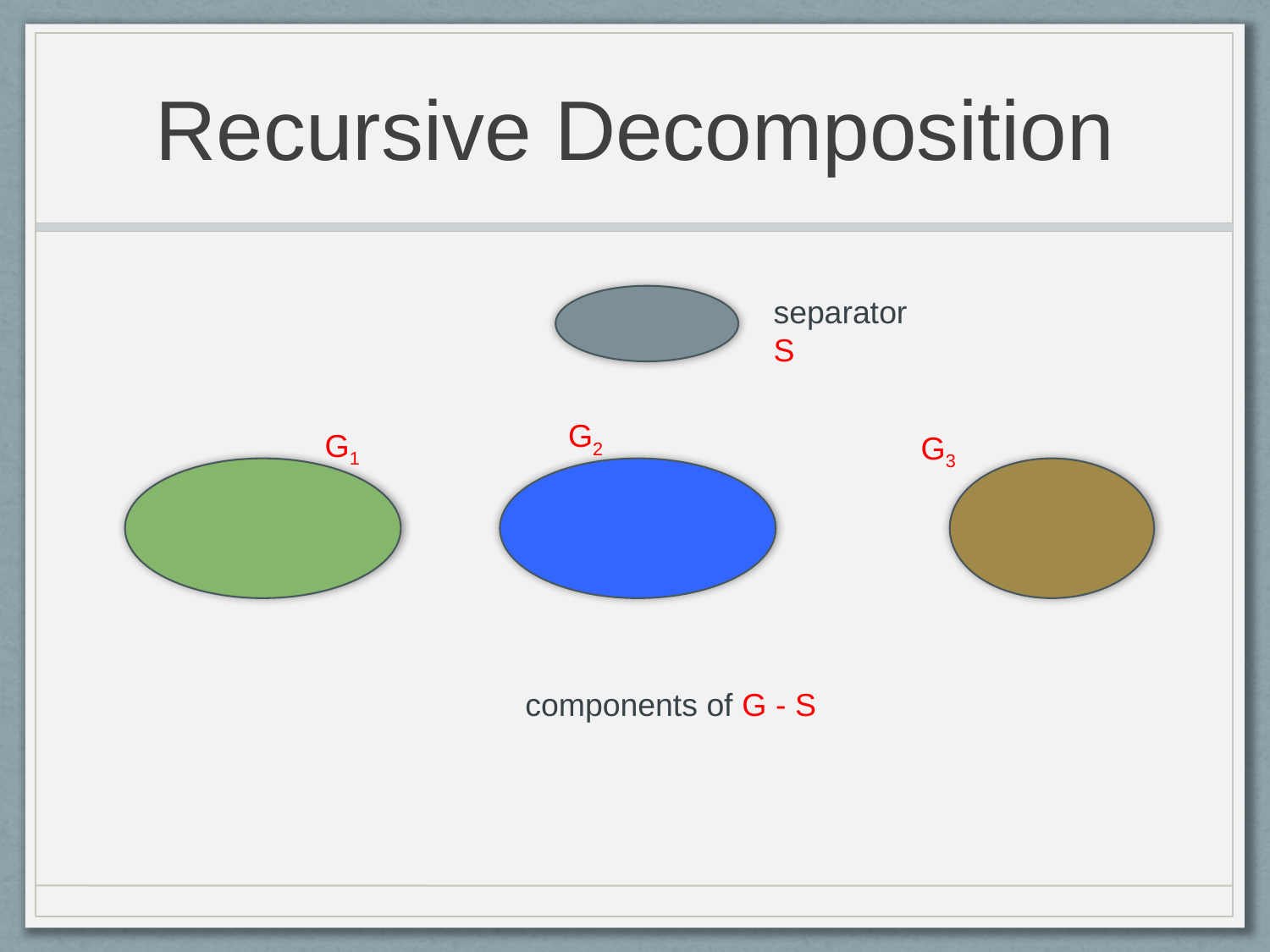

# Recursive Decomposition

separator S
G2
G1
G3

components of G - S